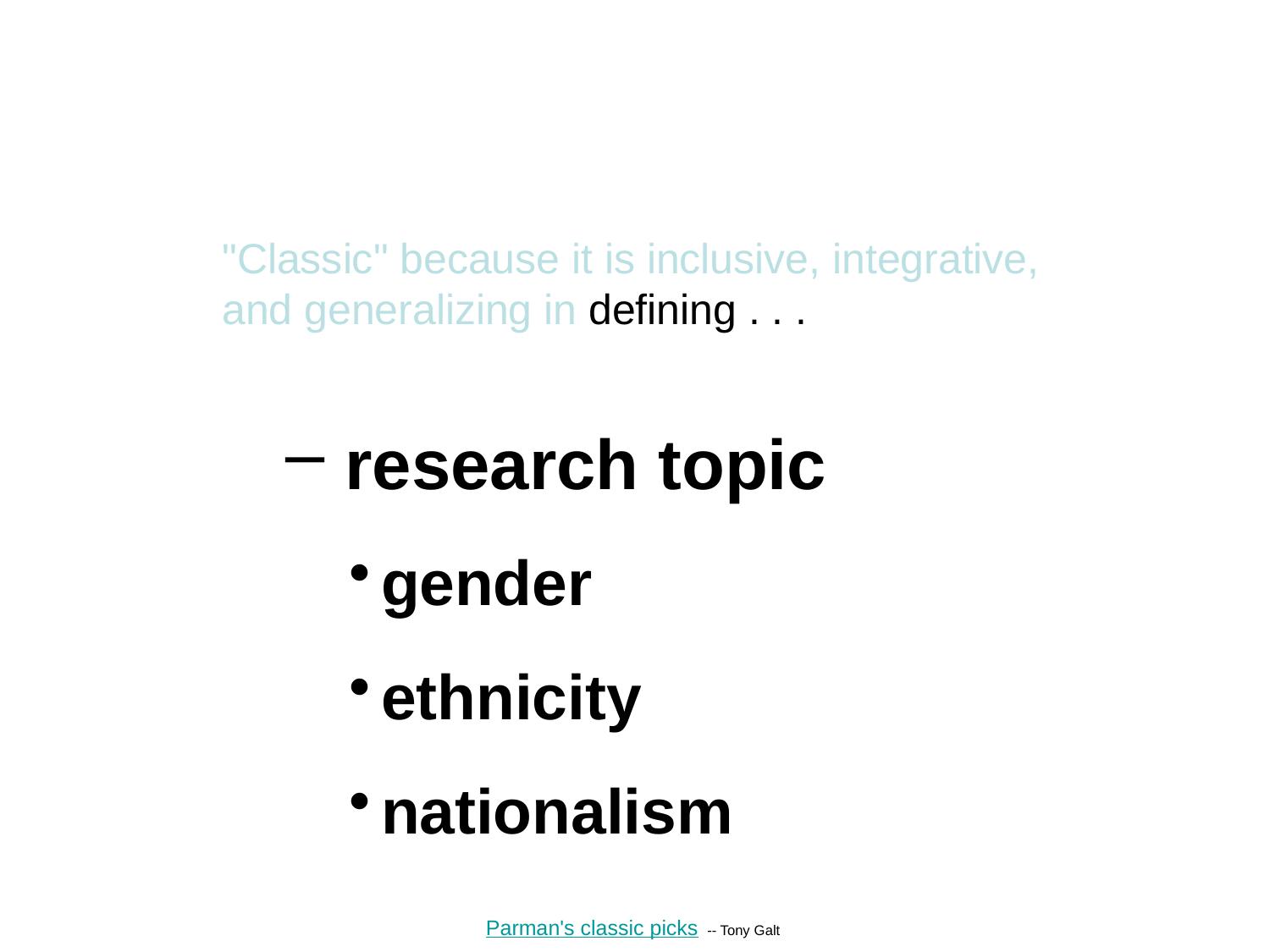

"Classic" because it is inclusive, integrative, and generalizing in defining . . .

 research topic
gender
ethnicity
nationalism
Parman's classic picks -- Tony Galt